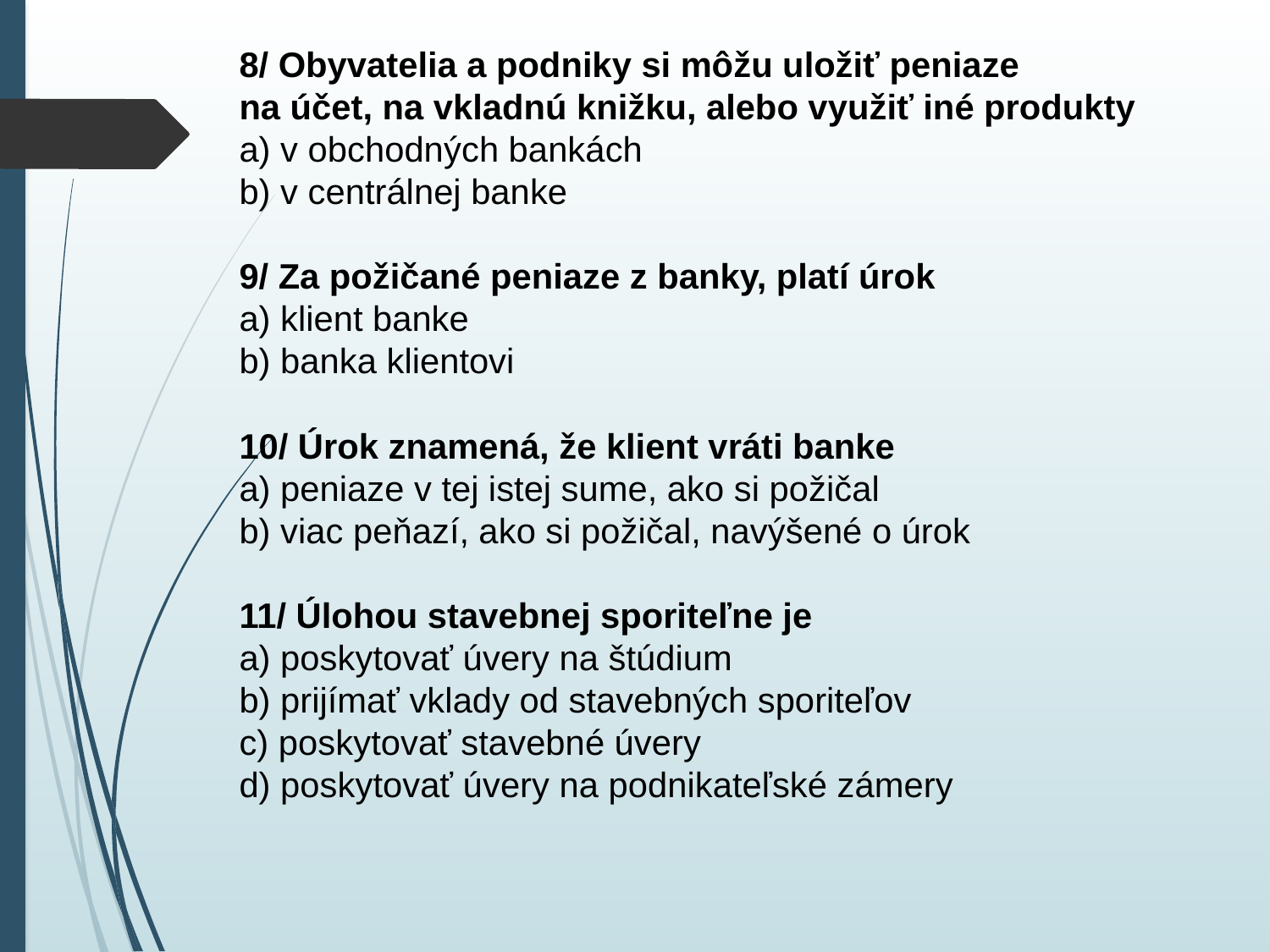

8/ Obyvatelia a podniky si môžu uložiť peniaze
na účet, na vkladnú knižku, alebo využiť iné produkty
a) v obchodných bankách
b) v centrálnej banke

9/ Za požičané peniaze z banky, platí úrok
a) klient banke
b) banka klientovi

10/ Úrok znamená, že klient vráti banke
a) peniaze v tej istej sume, ako si požičal
b) viac peňazí, ako si požičal, navýšené o úrok

11/ Úlohou stavebnej sporiteľne je
a) poskytovať úvery na štúdium
b) prijímať vklady od stavebných sporiteľov
c) poskytovať stavebné úvery
d) poskytovať úvery na podnikateľské zámery